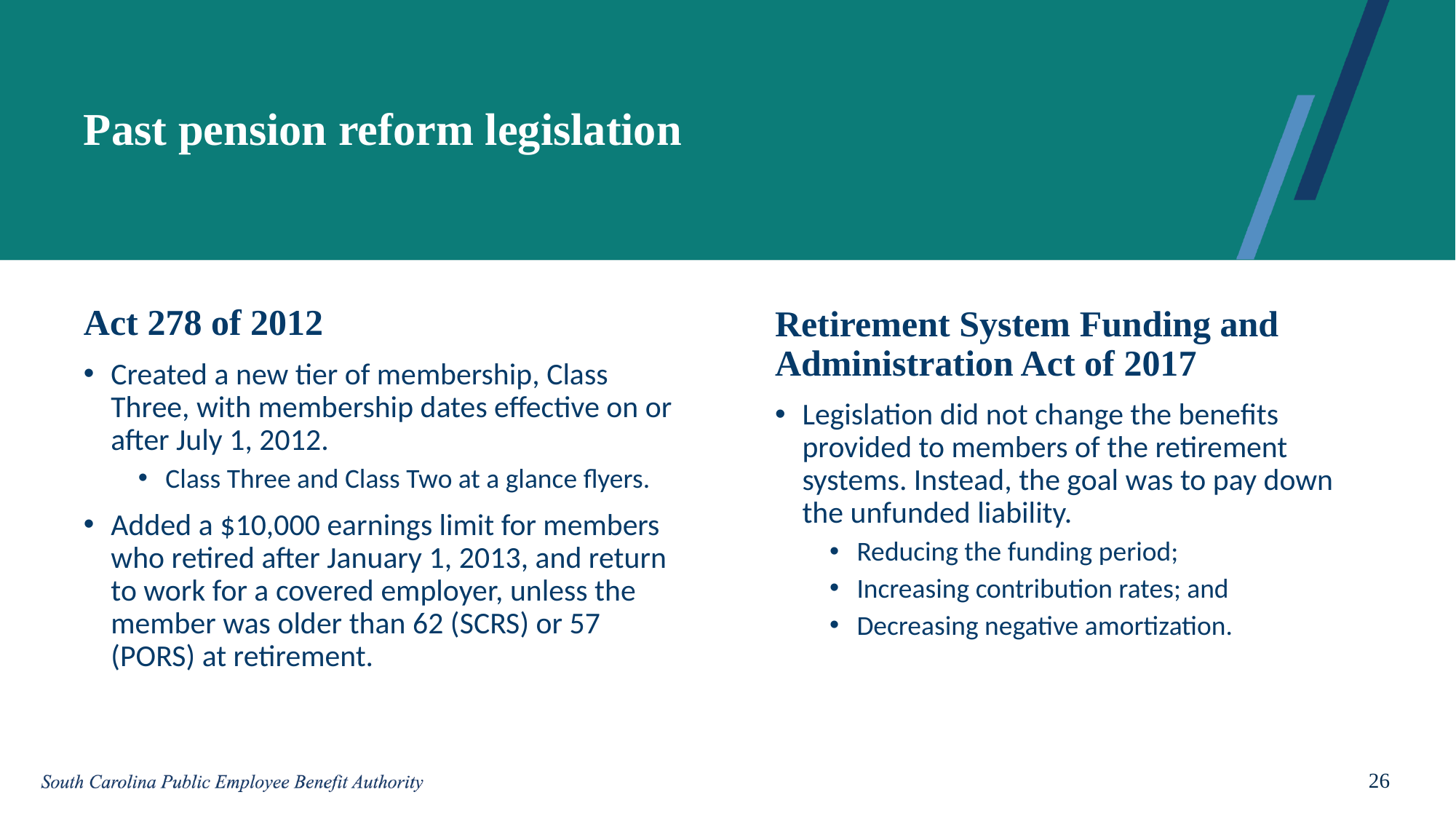

# Past pension reform legislation
Act 278 of 2012
Created a new tier of membership, Class Three, with membership dates effective on or after July 1, 2012.
Class Three and Class Two at a glance flyers.
Added a $10,000 earnings limit for members who retired after January 1, 2013, and return to work for a covered employer, unless the member was older than 62 (SCRS) or 57 (PORS) at retirement.
Retirement System Funding and Administration Act of 2017
Legislation did not change the benefits provided to members of the retirement systems. Instead, the goal was to pay down the unfunded liability.
Reducing the funding period;
Increasing contribution rates; and
Decreasing negative amortization.
26